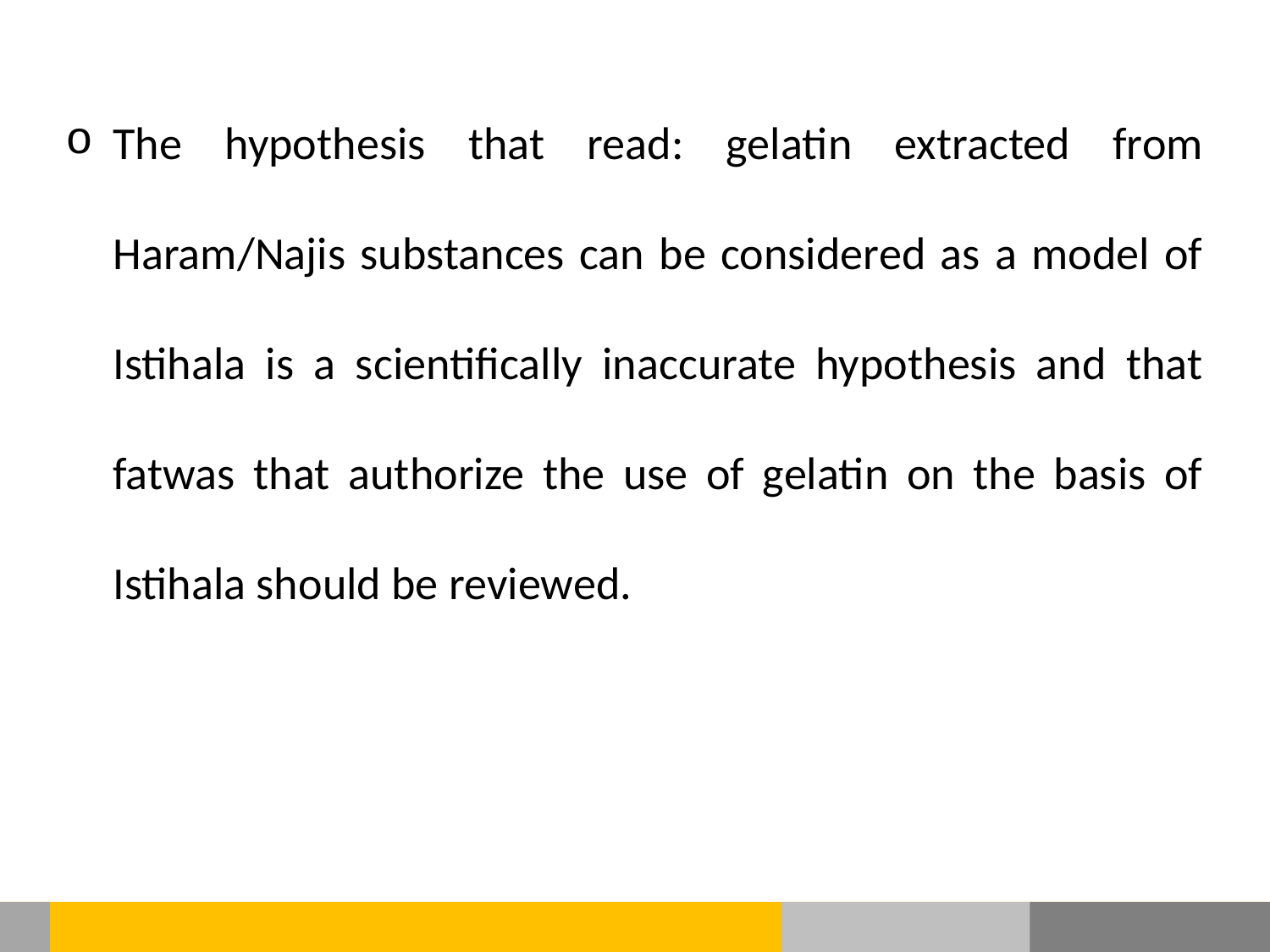

The hypothesis that read: gelatin extracted from Haram/Najis substances can be considered as a model of Istihala is a scientifically inaccurate hypothesis and that fatwas that authorize the use of gelatin on the basis of Istihala should be reviewed.